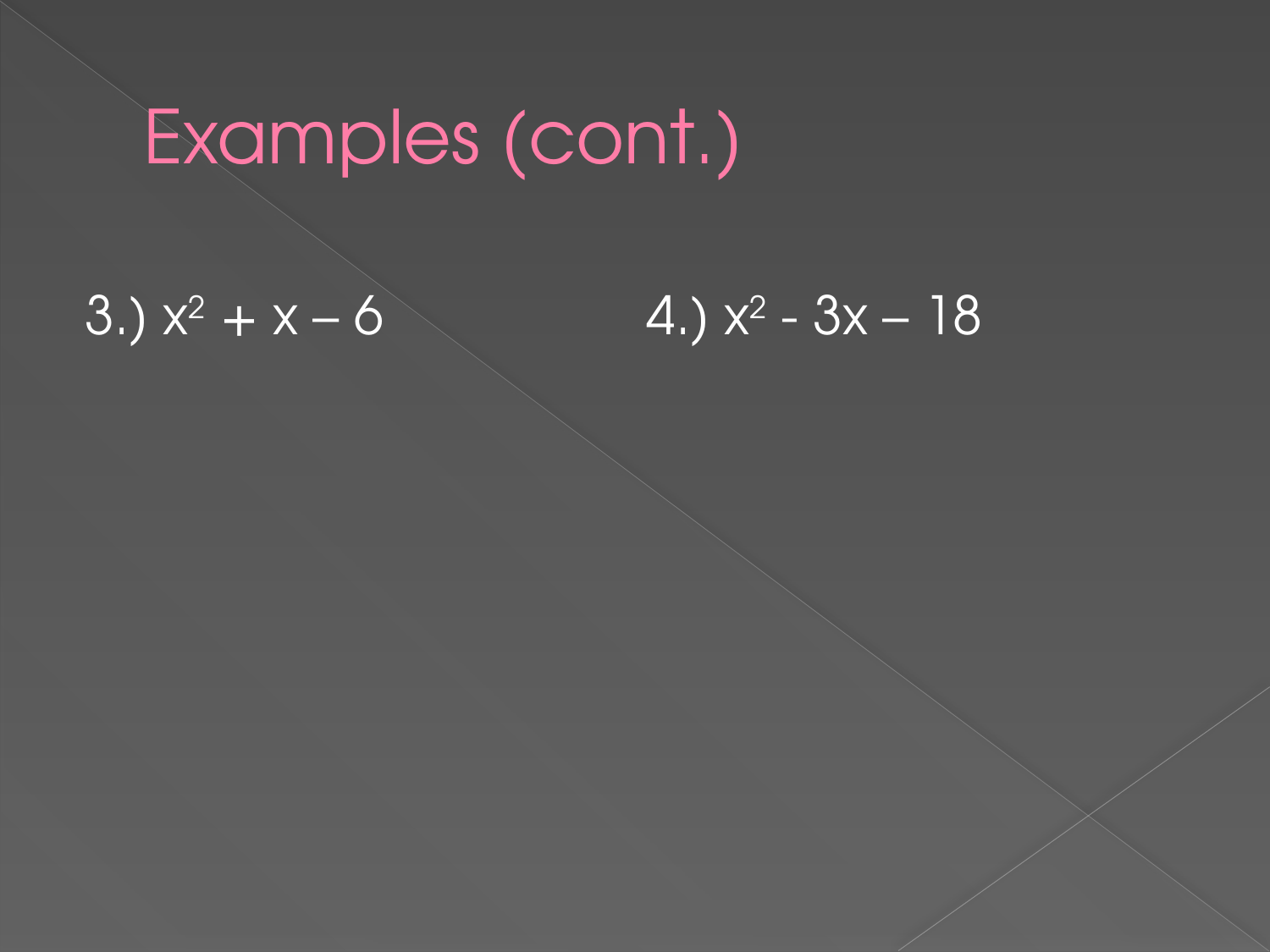

# Examples (cont.)
3.) x2 + x – 6 		4.) x2 - 3x – 18